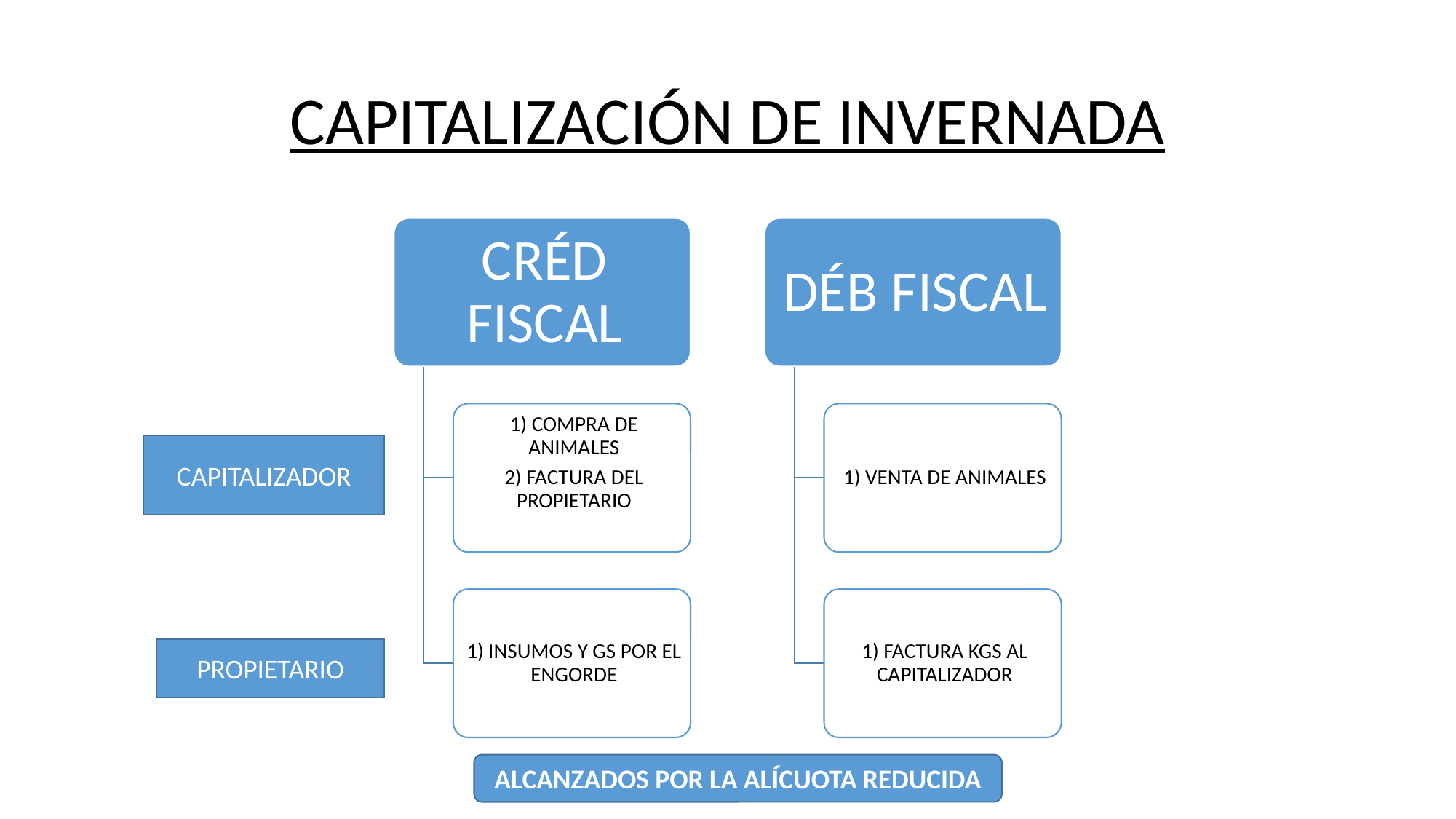

# CAPITALIZACIÓN DE INVERNADA
CRÉD FISCAL
1) COMPRA DE ANIMALES
2) FACTURA DEL PROPIETARIO

1) INSUMOS Y GS POR EL ENGORDE
DÉB FISCAL
1) VENTA DE ANIMALES
1) FACTURA KGS AL CAPITALIZADOR
CAPITALIZADOR
PROPIETARIO
ALCANZADOS POR LA ALÍCUOTA REDUCIDA